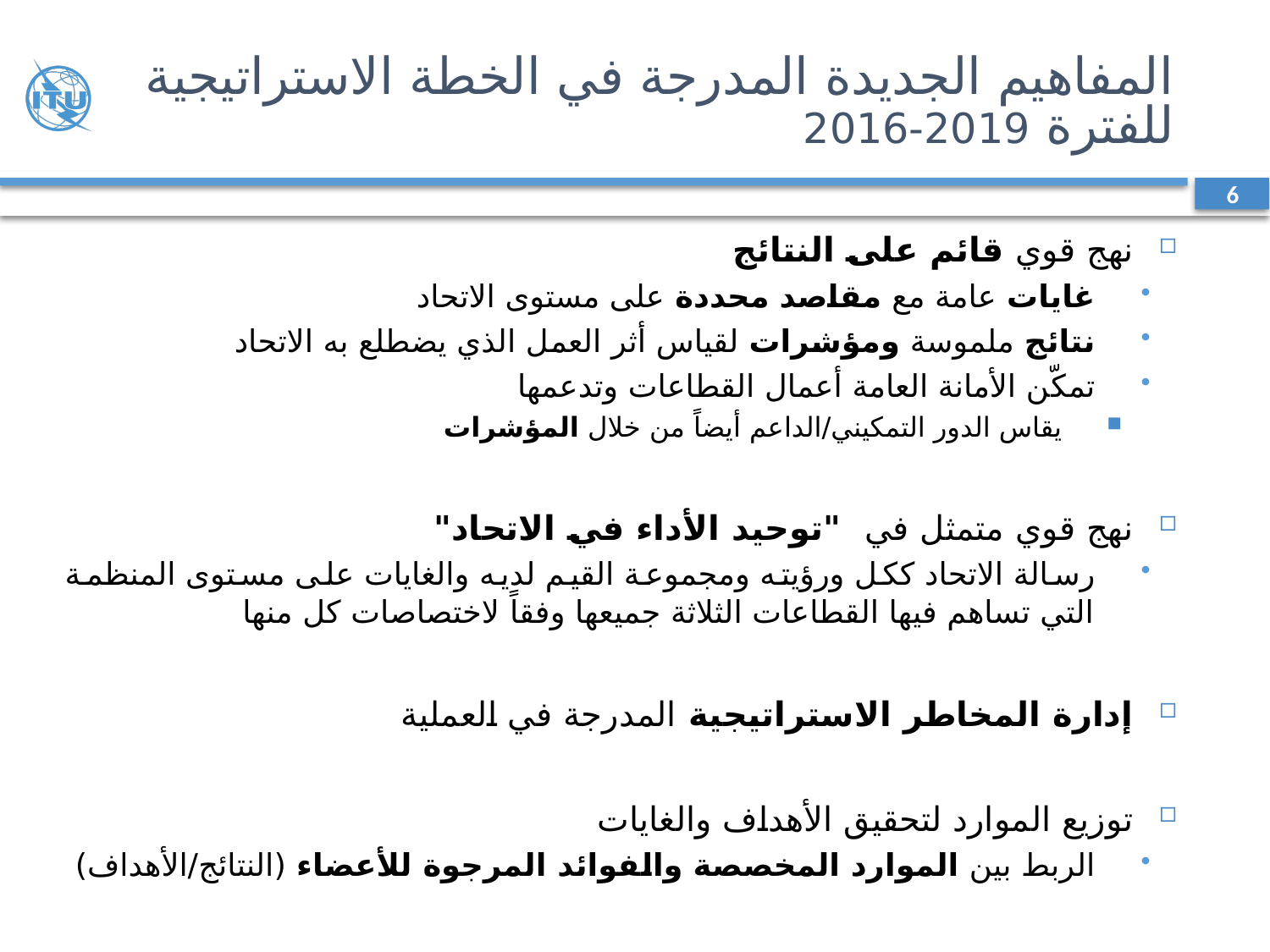

# المفاهيم الجديدة المدرجة في الخطة الاستراتيجية للفترة 2019-2016
6
نهج قوي قائم على النتائج
غايات عامة مع مقاصد محددة على مستوى الاتحاد
نتائج ملموسة ومؤشرات لقياس أثر العمل الذي يضطلع به الاتحاد
تمكّن الأمانة العامة أعمال القطاعات وتدعمها
يقاس الدور التمكيني/الداعم أيضاً من خلال المؤشرات

نهج قوي متمثل في  "توحيد الأداء في الاتحاد"
رسالة الاتحاد ككل ورؤيته ومجموعة القيم لديه والغايات على مستوى المنظمة التي تساهم فيها القطاعات الثلاثة جميعها وفقاً لاختصاصات كل منها

إدارة المخاطر الاستراتيجية المدرجة في العملية

توزيع الموارد لتحقيق الأهداف والغايات
الربط بين الموارد المخصصة والفوائد المرجوة للأعضاء (النتائج/الأهداف)